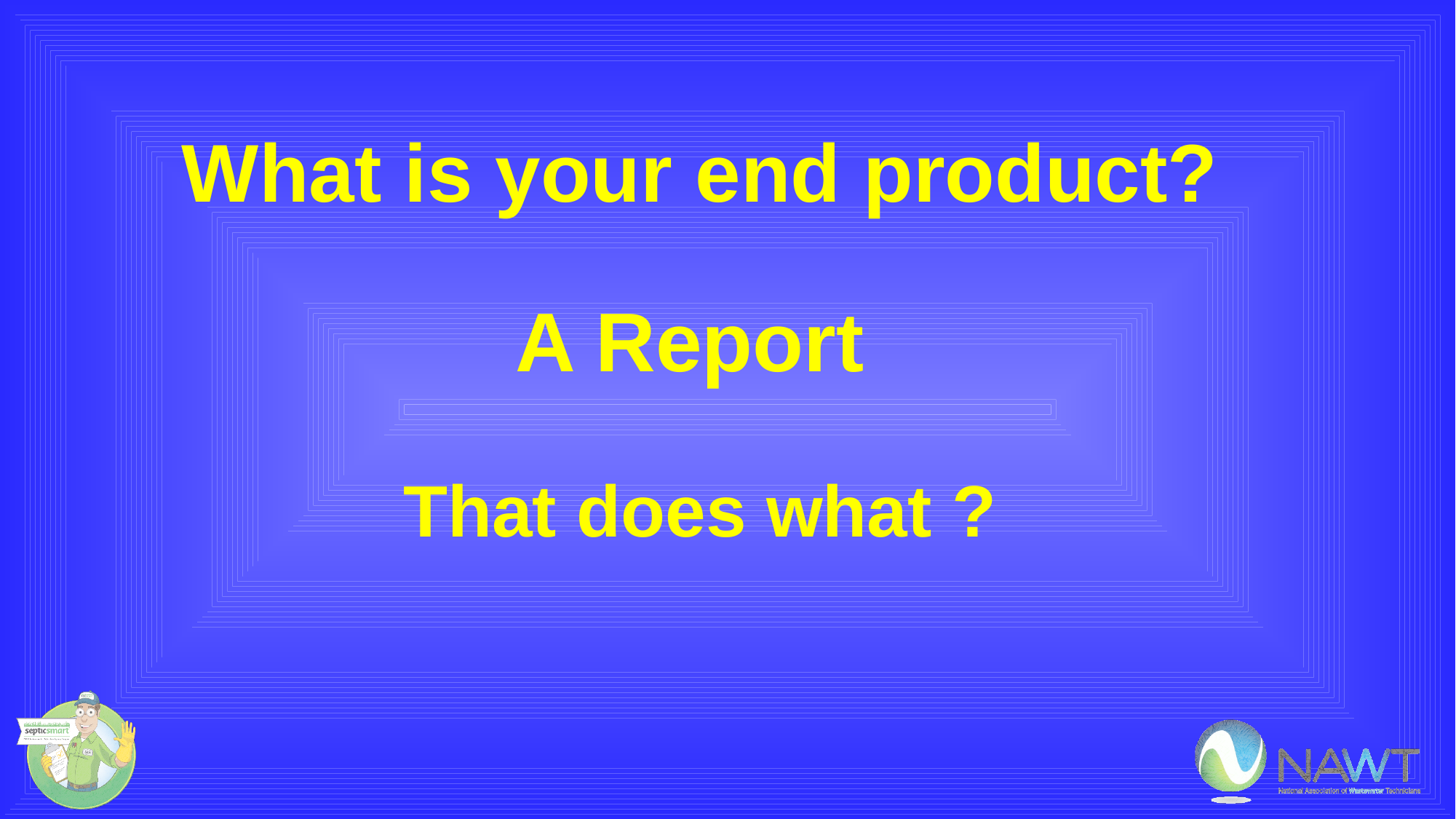

# What is your end product?
A Report
That does what ?